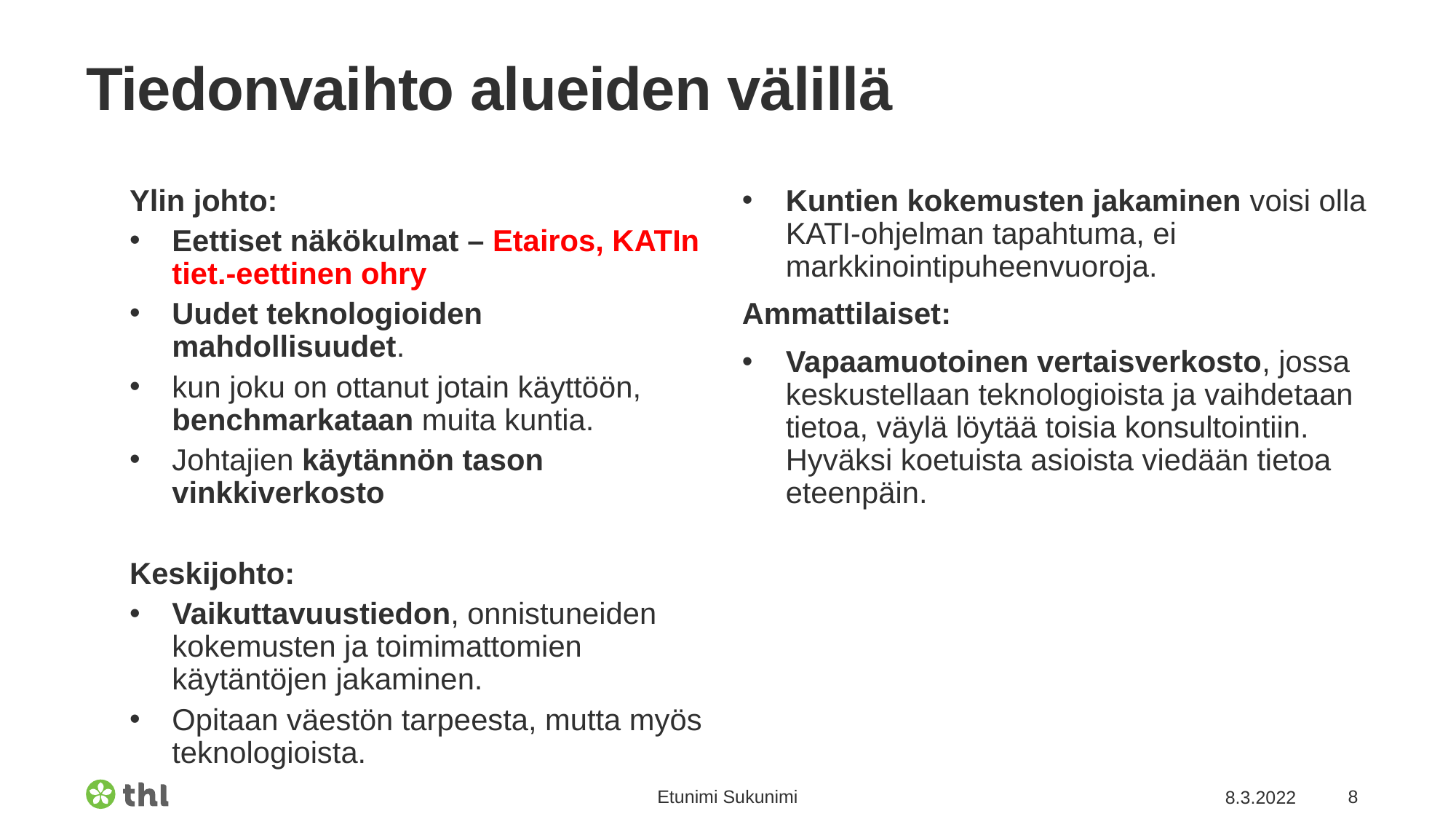

# Tiedonvaihto alueiden välillä
Ylin johto:
Eettiset näkökulmat – Etairos, KATIn tiet.-eettinen ohry
Uudet teknologioiden mahdollisuudet.
kun joku on ottanut jotain käyttöön, benchmarkataan muita kuntia.
Johtajien käytännön tason vinkkiverkosto

Keskijohto:
Vaikuttavuustiedon, onnistuneiden kokemusten ja toimimattomien käytäntöjen jakaminen.
Opitaan väestön tarpeesta, mutta myös teknologioista.

Kuntien kokemusten jakaminen voisi olla KATI-ohjelman tapahtuma, ei markkinointipuheenvuoroja.
Ammattilaiset:
Vapaamuotoinen vertaisverkosto, jossa keskustellaan teknologioista ja vaihdetaan tietoa, väylä löytää toisia konsultointiin. Hyväksi koetuista asioista viedään tietoa eteenpäin.

Etunimi Sukunimi
8.3.2022
8